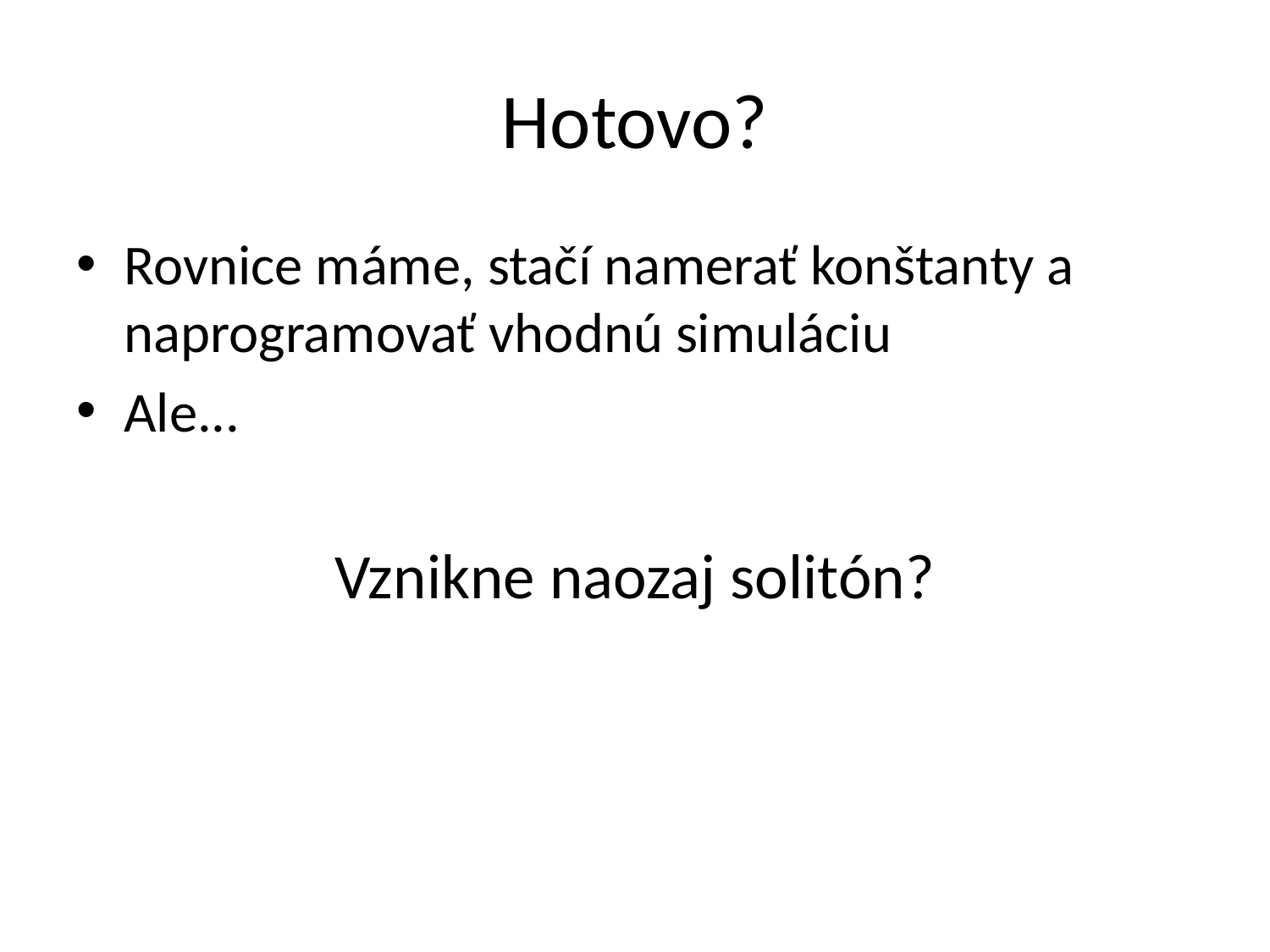

# Hotovo?
Rovnice máme, stačí namerať konštanty a naprogramovať vhodnú simuláciu
Ale...

Vznikne naozaj solitón?